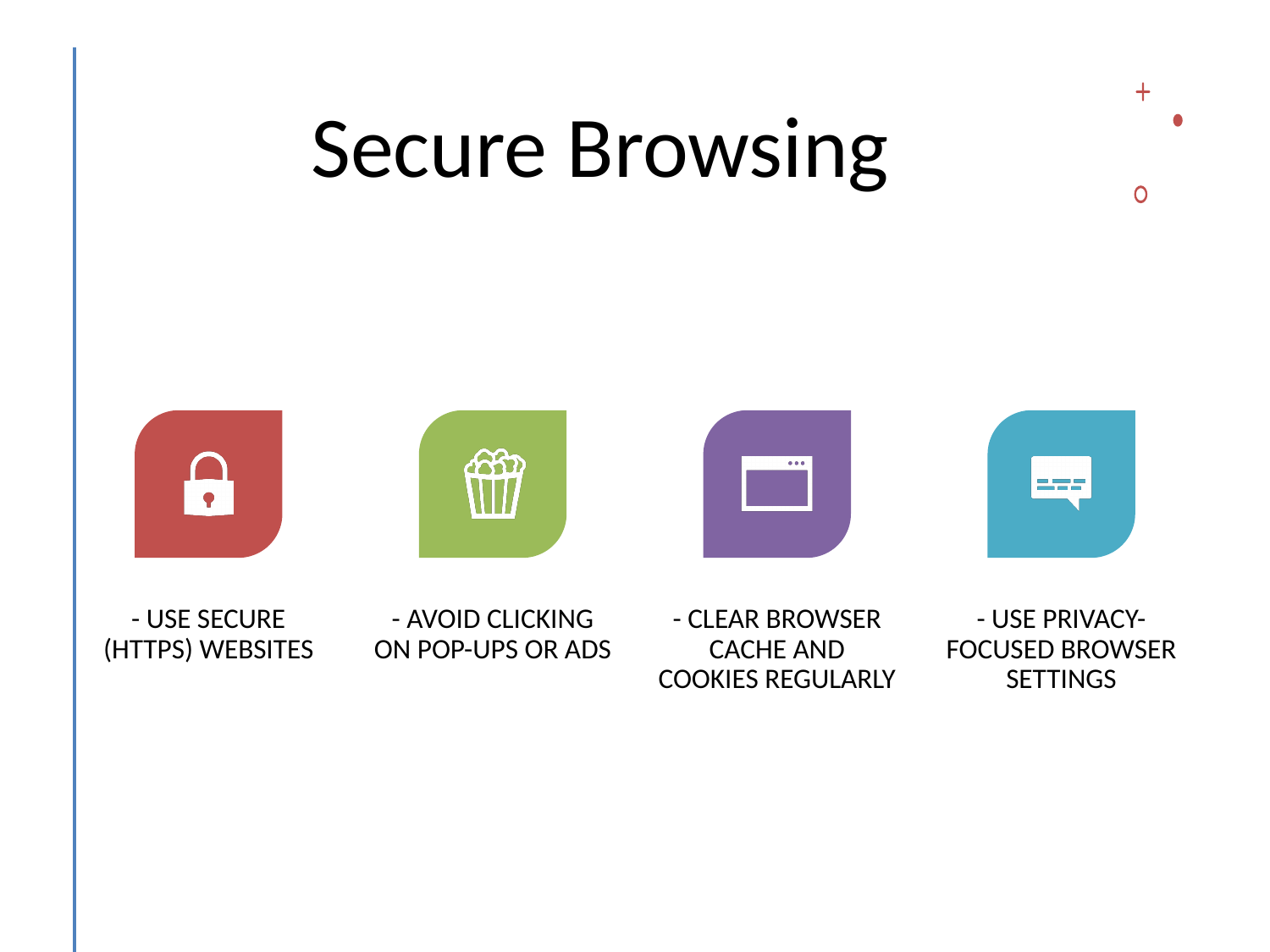

# Secure Browsing

- Use secure (HTTPS) websites
- Avoid clicking on pop-ups or ads
- Clear browser cache and cookies regularly
- Use privacy-focused browser settings